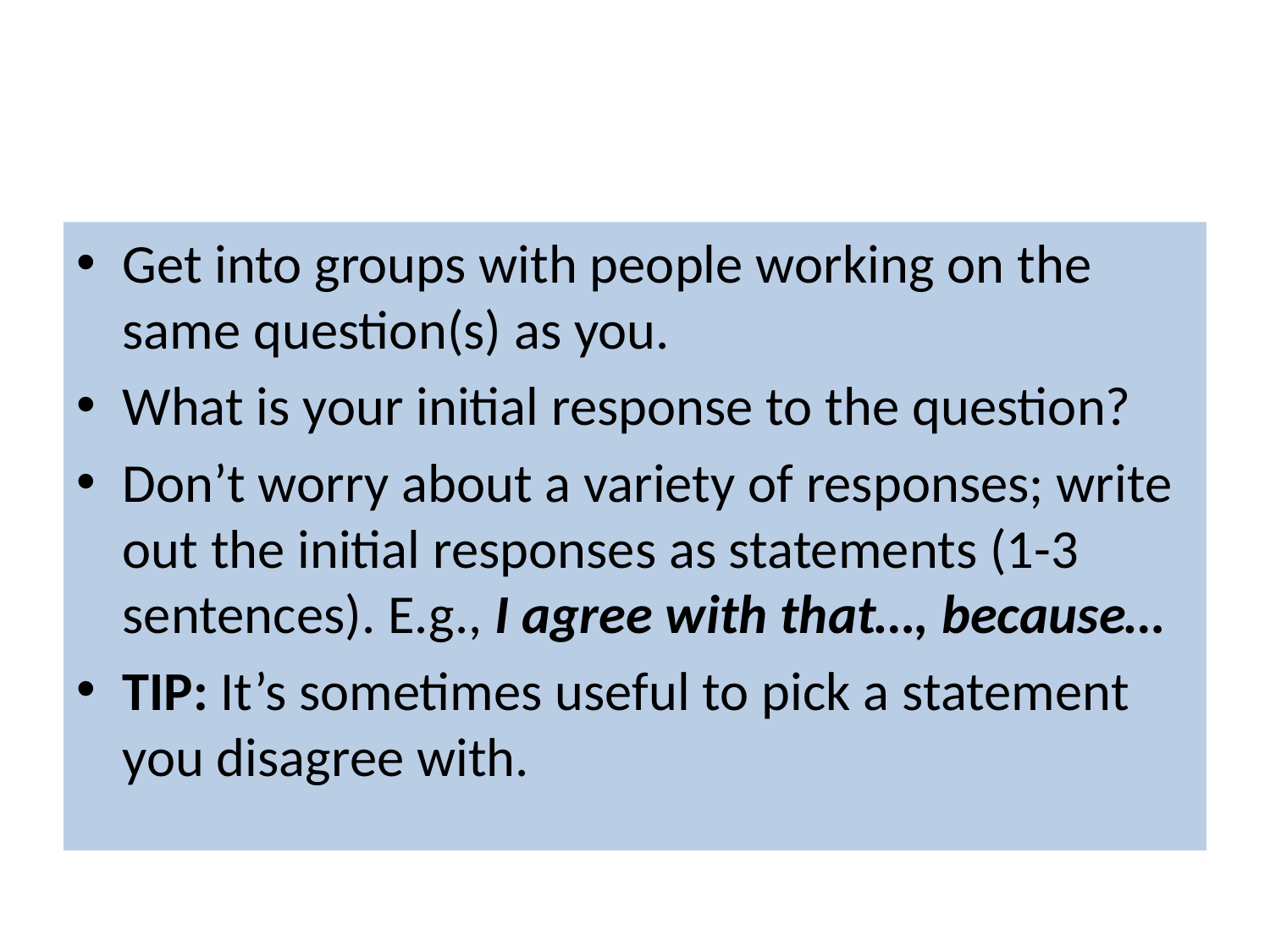

#
Get into groups with people working on the same question(s) as you.
What is your initial response to the question?
Don’t worry about a variety of responses; write out the initial responses as statements (1-3 sentences). E.g., I agree with that…, because…
TIP: It’s sometimes useful to pick a statement you disagree with.